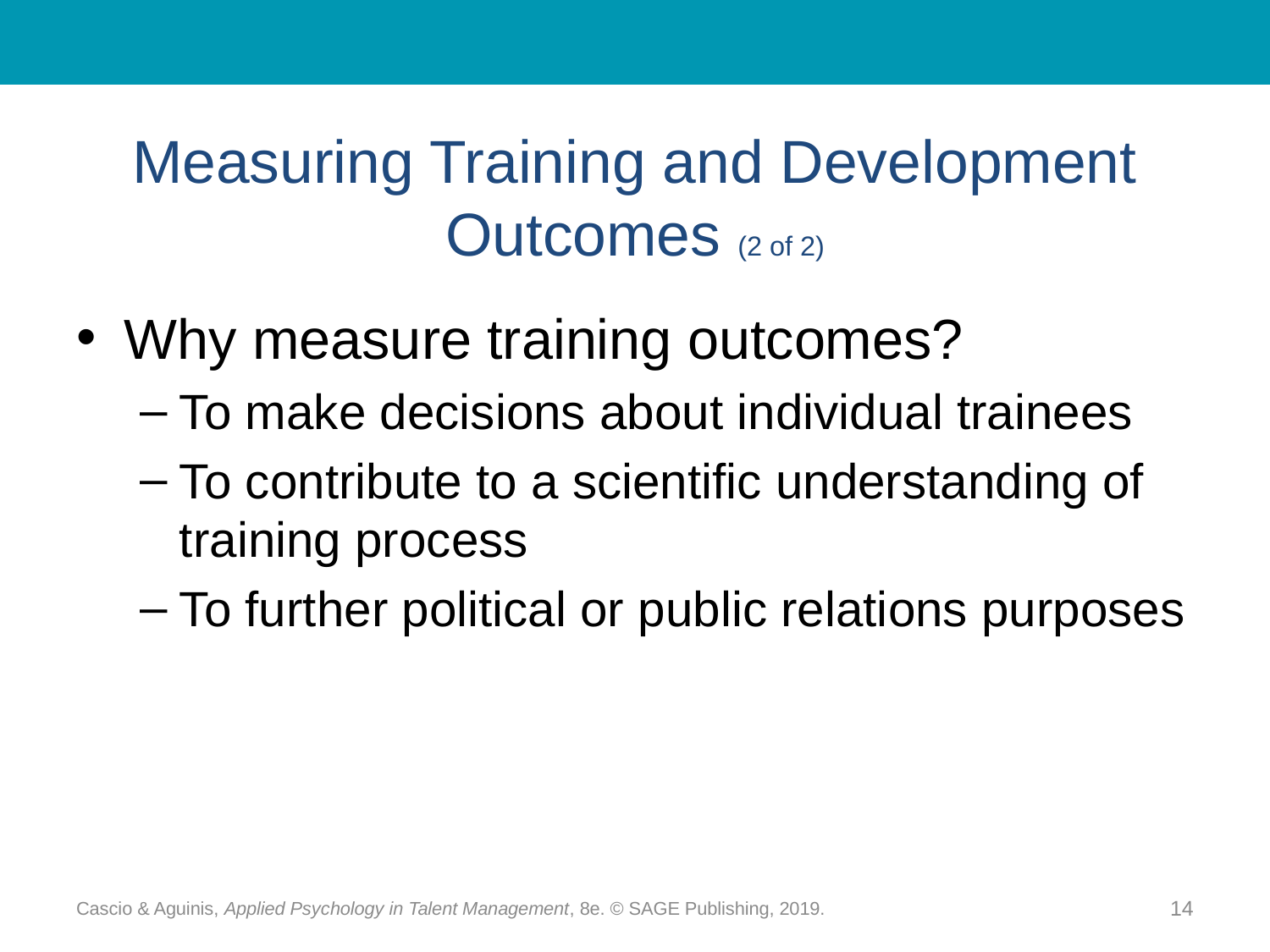

# Measuring Training and Development Outcomes (2 of 2)
Why measure training outcomes?
To make decisions about individual trainees
To contribute to a scientific understanding of training process
To further political or public relations purposes
Cascio & Aguinis, Applied Psychology in Talent Management, 8e. © SAGE Publishing, 2019.
14